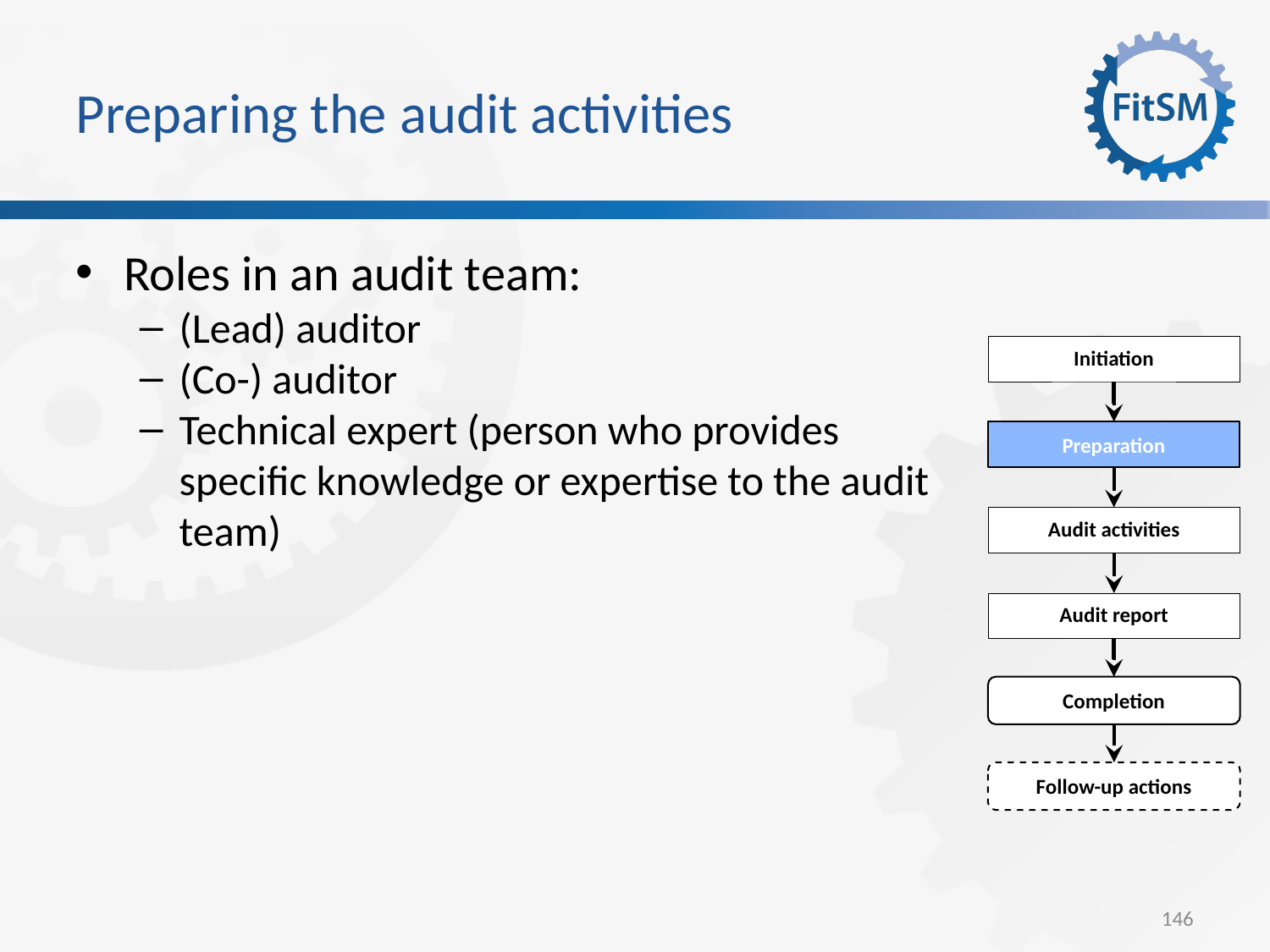

Preparing the audit activities
Roles in an audit team:
(Lead) auditor
(Co-) auditor
Technical expert (person who provides specific knowledge or expertise to the audit team)
Initiation

Preparation

Audit activities

Audit report

Completion

Follow-up actions
146